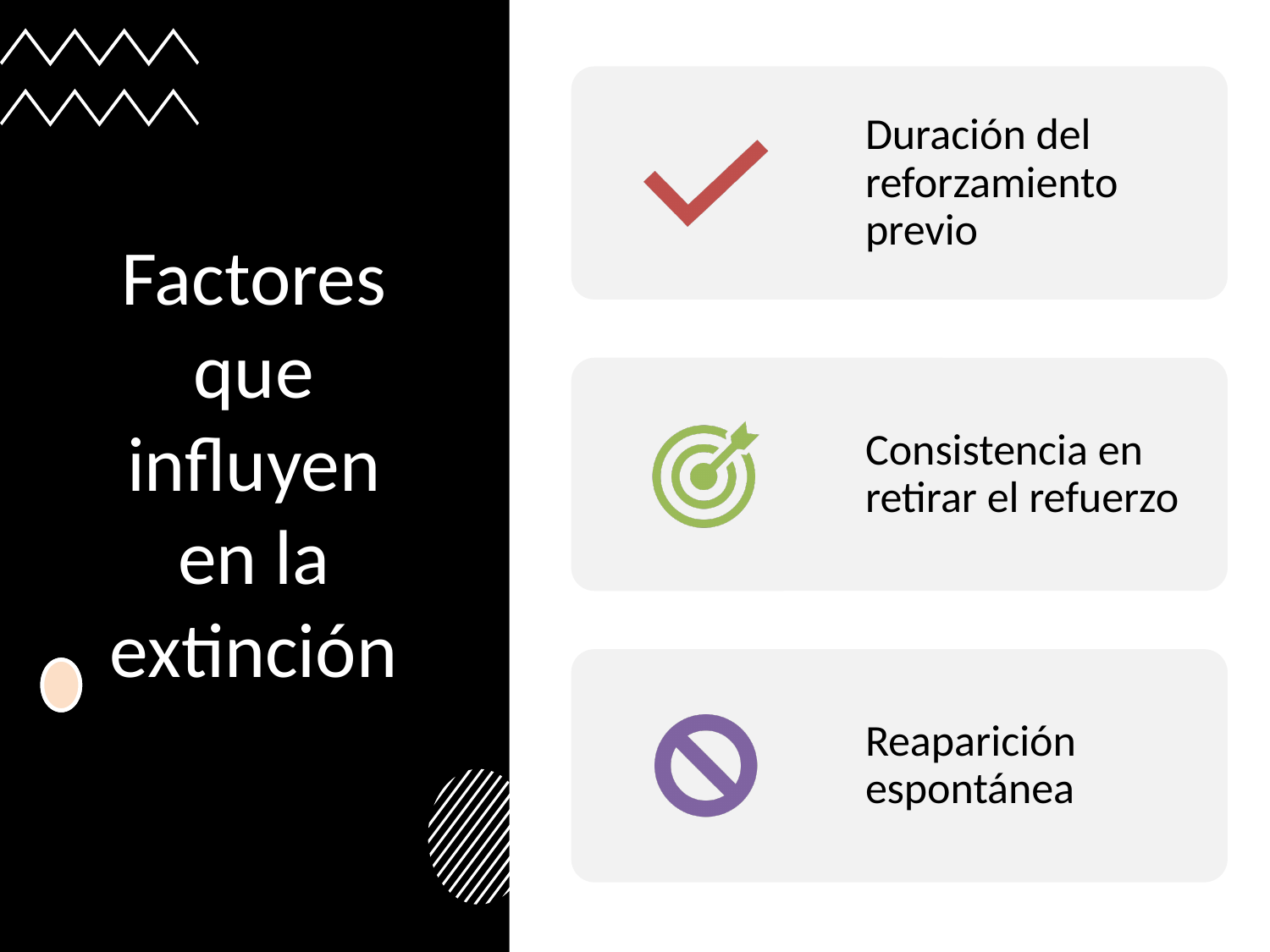

Duración del reforzamiento previo
Consistencia en retirar el refuerzo
Reaparición espontánea
# Factores que influyen en la extinción